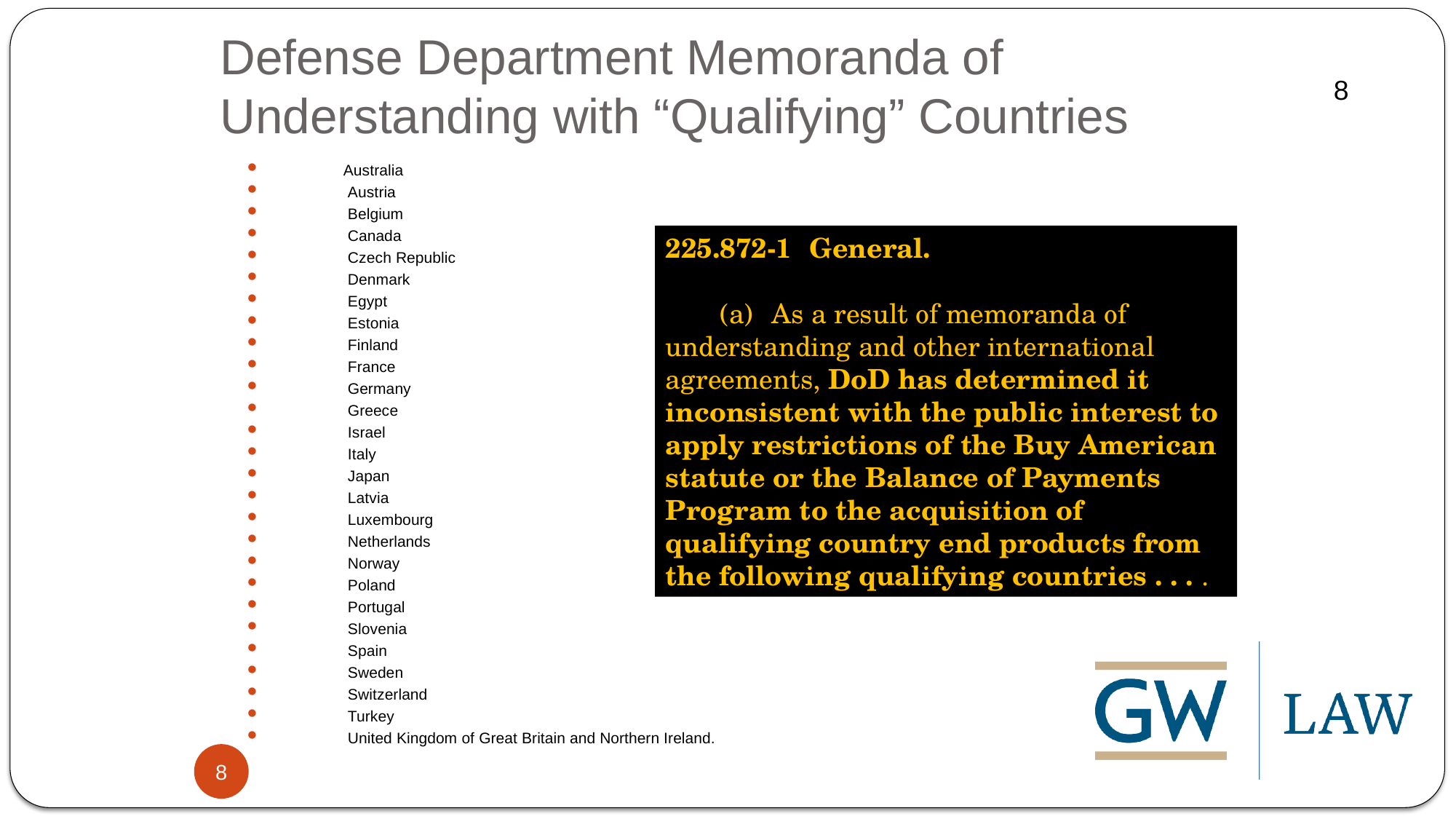

# Defense Department Memoranda of Understanding with “Qualifying” Countries
             Australia
              Austria
              Belgium
              Canada
              Czech Republic
              Denmark
              Egypt
              Estonia
              Finland
              France
              Germany
              Greece
              Israel
              Italy
              Japan
              Latvia
              Luxembourg
              Netherlands
              Norway
              Poland
              Portugal
              Slovenia
              Spain
              Sweden
              Switzerland
              Turkey
              United Kingdom of Great Britain and Northern Ireland.

225.872-1  General.

      (a)  As a result of memoranda of understanding and other international agreements, DoD has determined it inconsistent with the public interest to apply restrictions of the Buy American statute or the Balance of Payments Program to the acquisition of qualifying country end products from the following qualifying countries . . . .
8